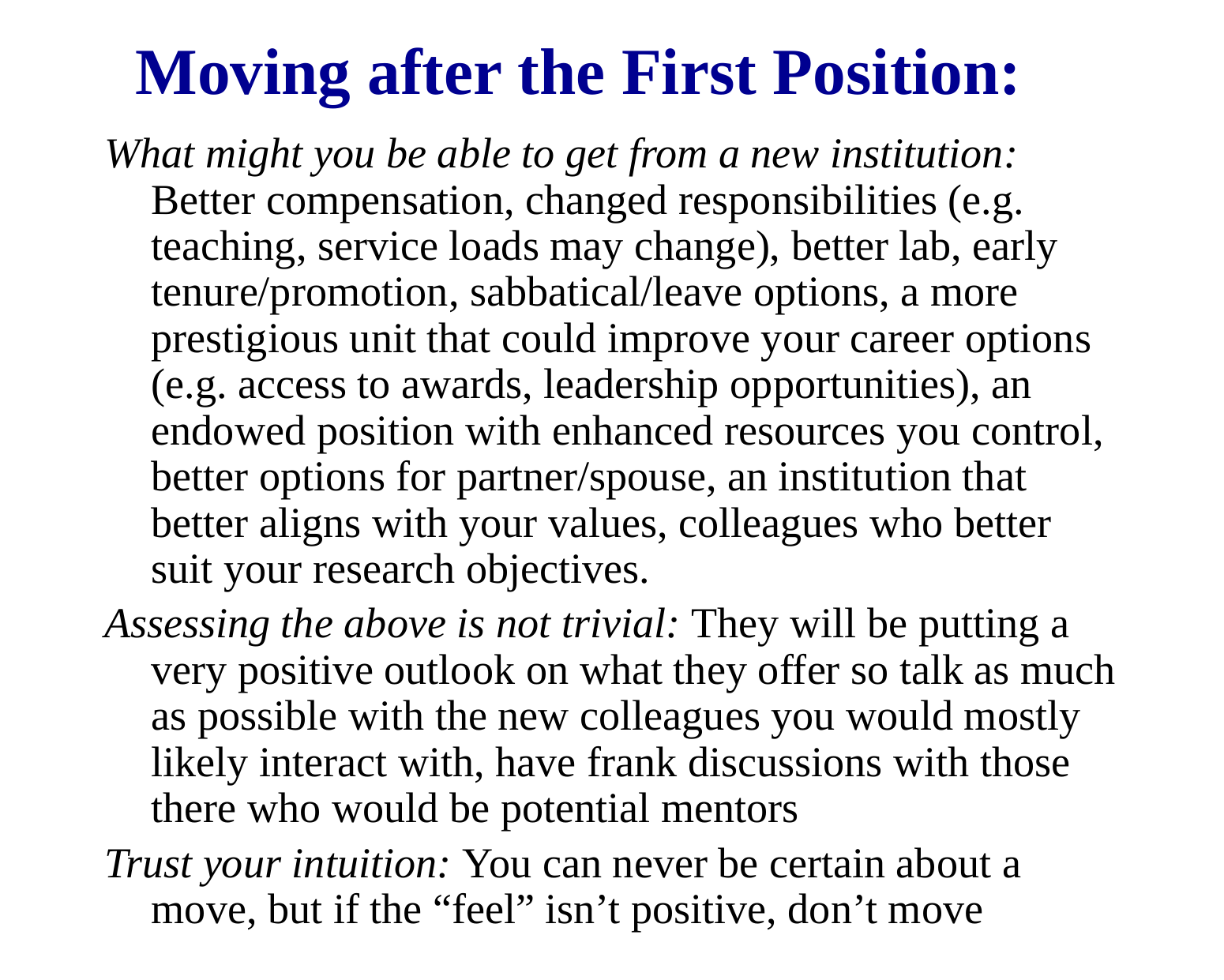

# Moving after the First Position:
What might you be able to get from a new institution: Better compensation, changed responsibilities (e.g. teaching, service loads may change), better lab, early tenure/promotion, sabbatical/leave options, a more prestigious unit that could improve your career options (e.g. access to awards, leadership opportunities), an endowed position with enhanced resources you control, better options for partner/spouse, an institution that better aligns with your values, colleagues who better suit your research objectives.
Assessing the above is not trivial: They will be putting a very positive outlook on what they offer so talk as much as possible with the new colleagues you would mostly likely interact with, have frank discussions with those there who would be potential mentors
Trust your intuition: You can never be certain about a move, but if the “feel” isn’t positive, don’t move